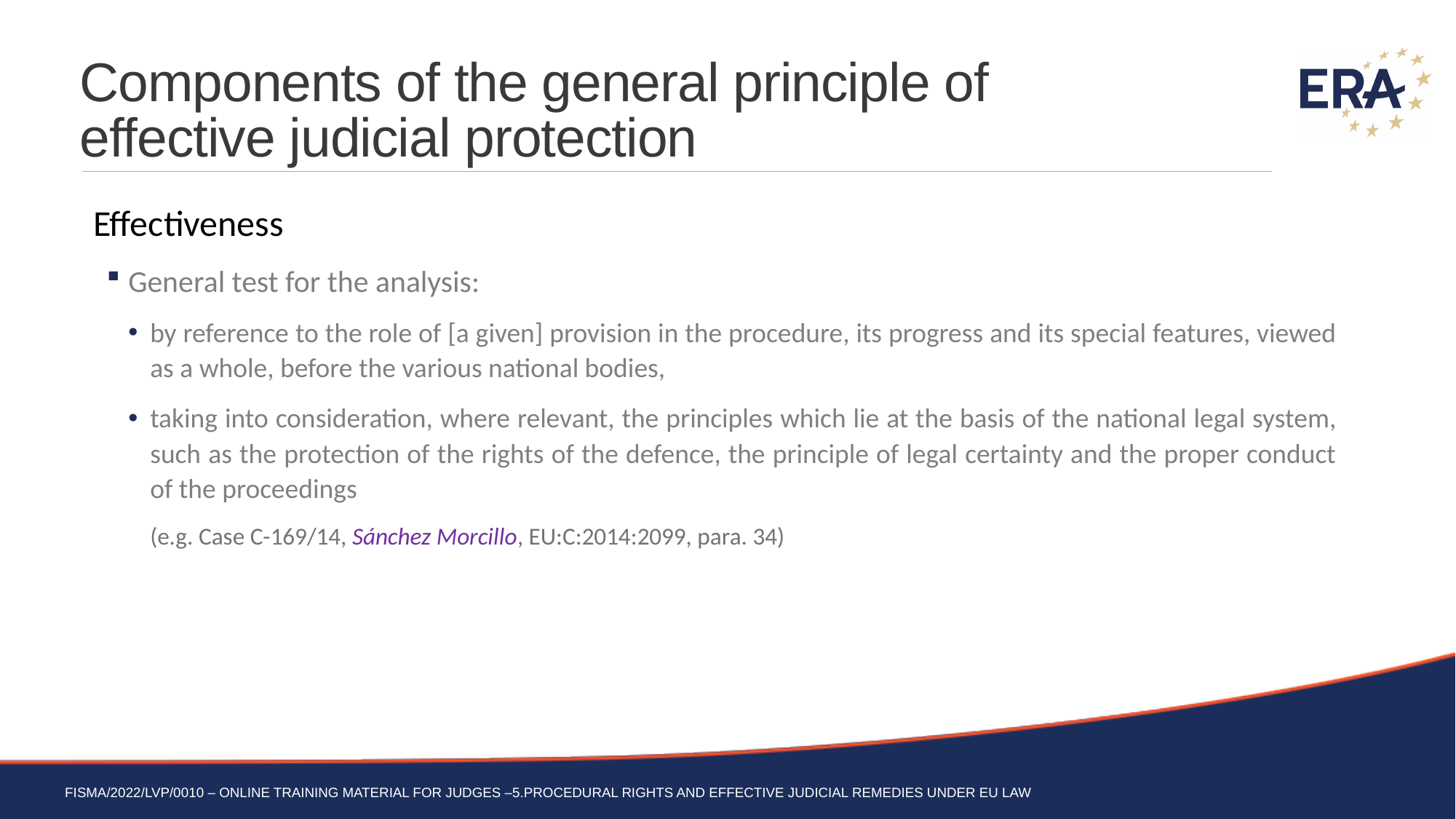

# Components of the general principle of effective judicial protection
Effectiveness
General test for the analysis:
by reference to the role of [a given] provision in the procedure, its progress and its special features, viewed as a whole, before the various national bodies,
taking into consideration, where relevant, the principles which lie at the basis of the national legal system, such as the protection of the rights of the defence, the principle of legal certainty and the proper conduct of the proceedings
(e.g. Case C-169/14, Sánchez Morcillo, EU:C:2014:2099, para. 34)

FISMA/2022/LVP/0010 – Online training material for judges –5.Procedural rights and effective judicial remedies under EU Law